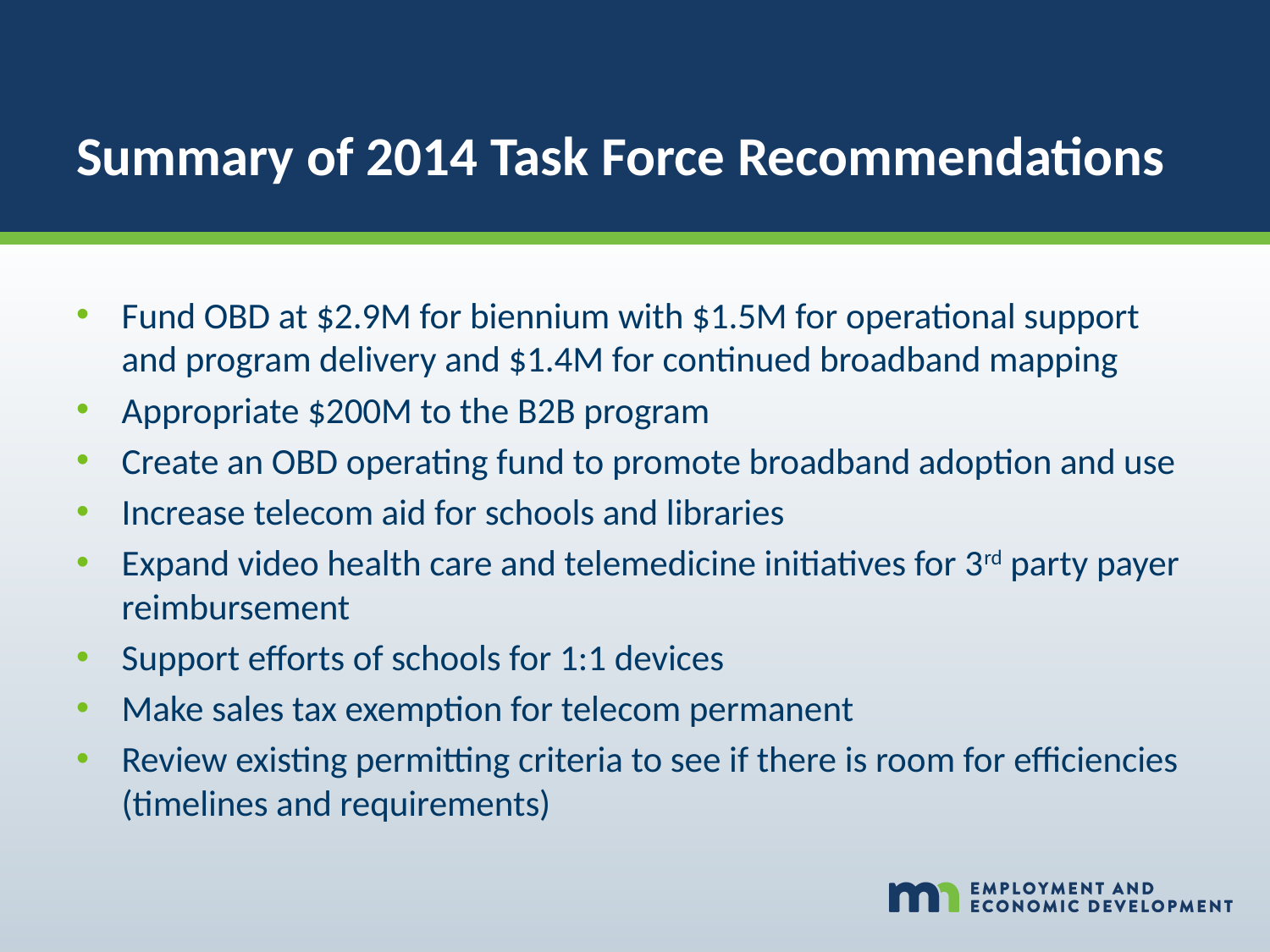

# Summary of 2014 Task Force Recommendations
Fund OBD at $2.9M for biennium with $1.5M for operational support and program delivery and $1.4M for continued broadband mapping
Appropriate $200M to the B2B program
Create an OBD operating fund to promote broadband adoption and use
Increase telecom aid for schools and libraries
Expand video health care and telemedicine initiatives for 3rd party payer reimbursement
Support efforts of schools for 1:1 devices
Make sales tax exemption for telecom permanent
Review existing permitting criteria to see if there is room for efficiencies (timelines and requirements)